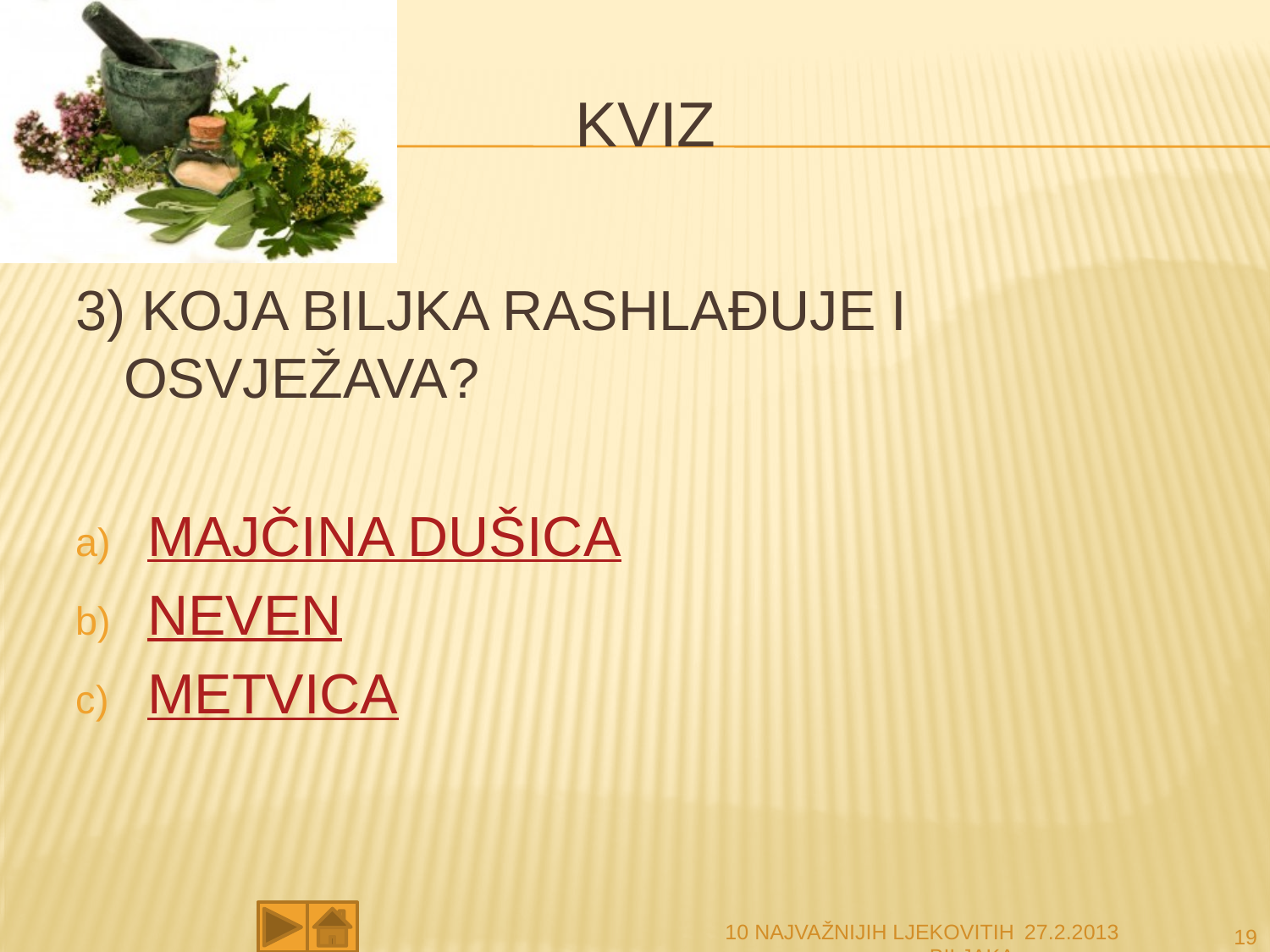

# KVIZ
3) KOJA BILJKA RASHLAĐUJE I OSVJEŽAVA?

MAJČINA DUŠICA
NEVEN
METVICA

10 NAJVAŽNIJIH LJEKOVITIH BILJAKA
27.2.2013
19